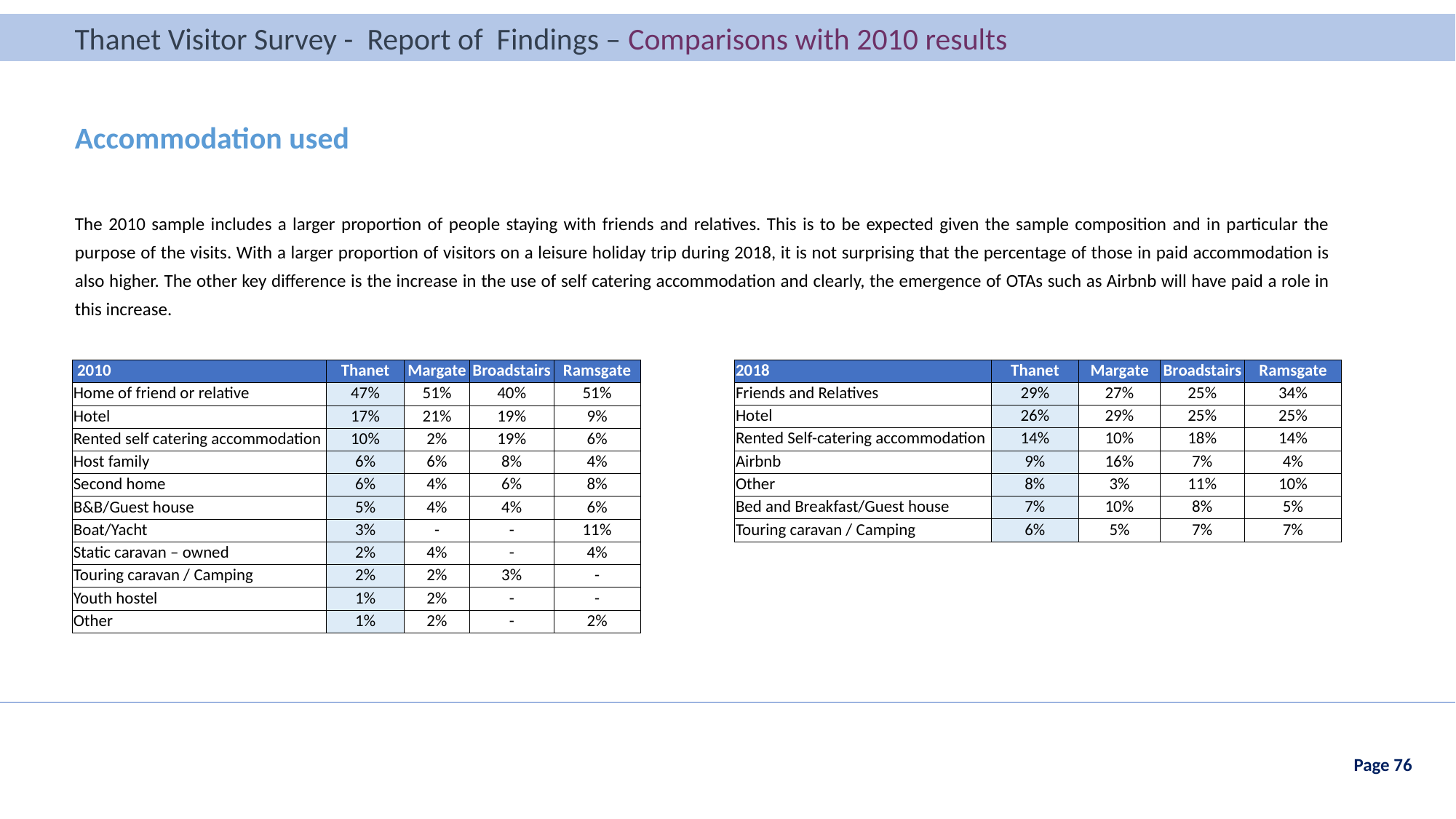

Thanet Visitor Survey -  Report of  Findings – Comparisons with 2010 results
Thanet Visitor Survey -  Report of  Findings – Introduction
Accommodation used
The 2010 sample includes a larger proportion of people staying with friends and relatives. This is to be expected given the sample composition and in particular the purpose of the visits. With a larger proportion of visitors on a leisure holiday trip during 2018, it is not surprising that the percentage of those in paid accommodation is also higher. The other key difference is the increase in the use of self catering accommodation and clearly, the emergence of OTAs such as Airbnb will have paid a role in this increase.
| 2018 | Thanet | Margate | Broadstairs | Ramsgate |
| --- | --- | --- | --- | --- |
| Friends and Relatives | 29% | 27% | 25% | 34% |
| Hotel | 26% | 29% | 25% | 25% |
| Rented Self-catering accommodation | 14% | 10% | 18% | 14% |
| Airbnb | 9% | 16% | 7% | 4% |
| Other | 8% | 3% | 11% | 10% |
| Bed and Breakfast/Guest house | 7% | 10% | 8% | 5% |
| Touring caravan / Camping | 6% | 5% | 7% | 7% |
| 2010 | Thanet | Margate | Broadstairs | Ramsgate |
| --- | --- | --- | --- | --- |
| Home of friend or relative | 47% | 51% | 40% | 51% |
| Hotel | 17% | 21% | 19% | 9% |
| Rented self catering accommodation | 10% | 2% | 19% | 6% |
| Host family | 6% | 6% | 8% | 4% |
| Second home | 6% | 4% | 6% | 8% |
| B&B/Guest house | 5% | 4% | 4% | 6% |
| Boat/Yacht | 3% | - | - | 11% |
| Static caravan – owned | 2% | 4% | - | 4% |
| Touring caravan / Camping | 2% | 2% | 3% | - |
| Youth hostel | 1% | 2% | - | - |
| Other | 1% | 2% | - | 2% |
Page 76